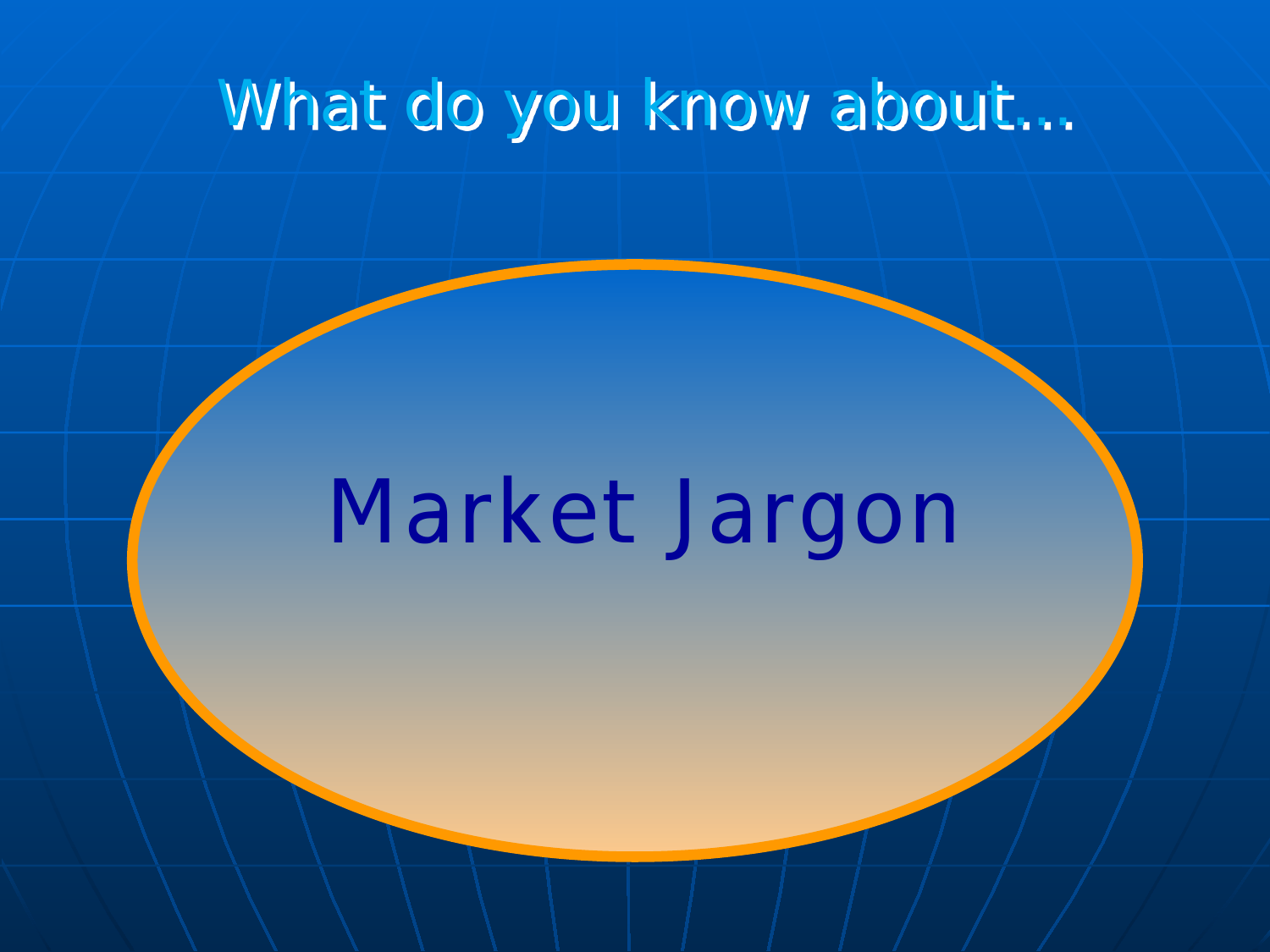

What do you know about…
 Market Jargon